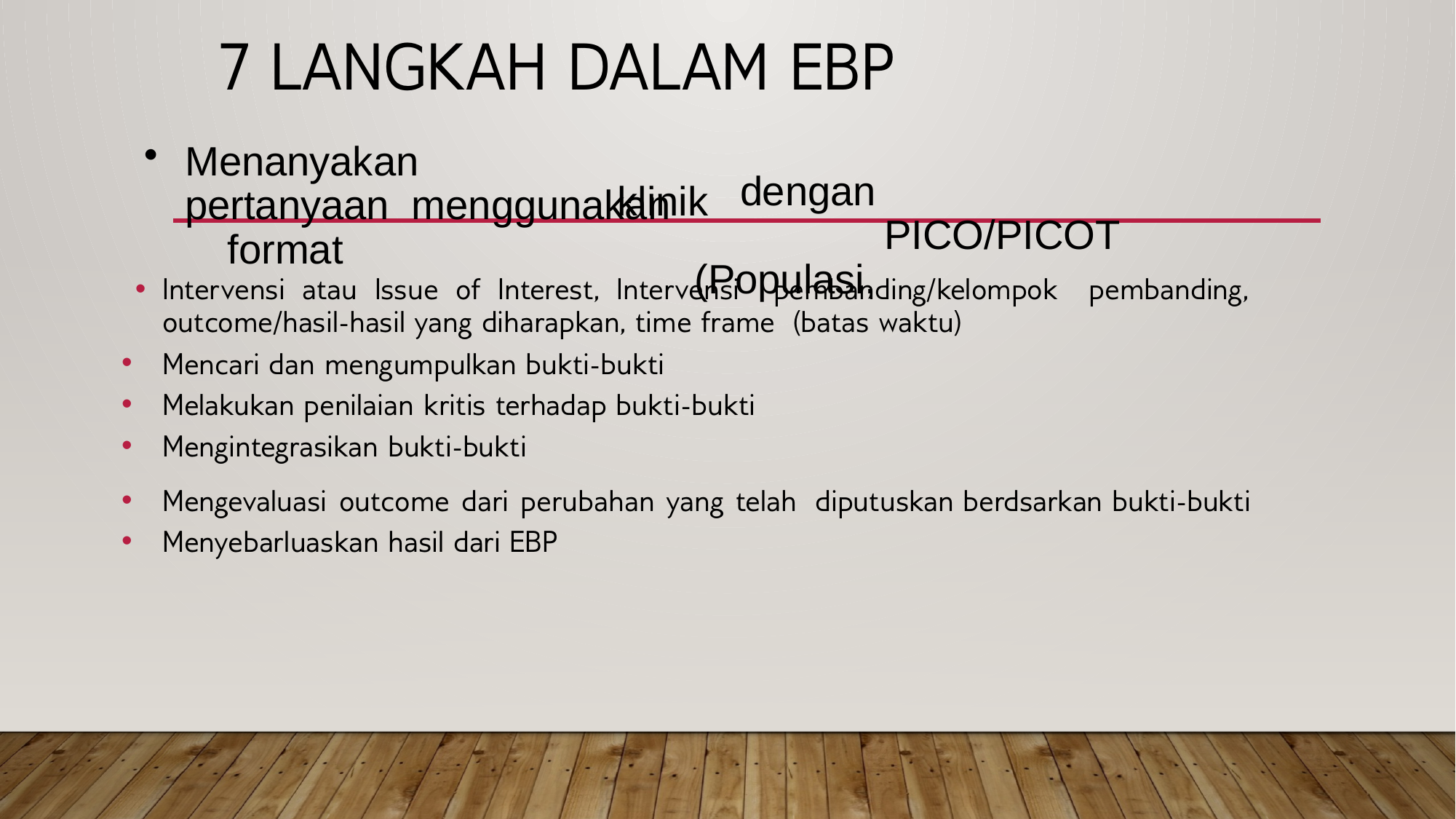

# 7 Langkah dalam EBP
Menanyakan		pertanyaan  menggunakan	format
dengan  (Populasi,
klinik
PICO/PICOT
Intervensi atau Issue of Interest, Intervensi  pembanding/kelompok	pembanding,  outcome/hasil-hasil yang diharapkan, time frame  (batas waktu)
Mencari dan mengumpulkan bukti-bukti
Melakukan penilaian kritis terhadap bukti-bukti
Mengintegrasikan bukti-bukti
Mengevaluasi outcome dari perubahan yang telah  diputuskan berdsarkan bukti-bukti
Menyebarluaskan hasil dari EBP